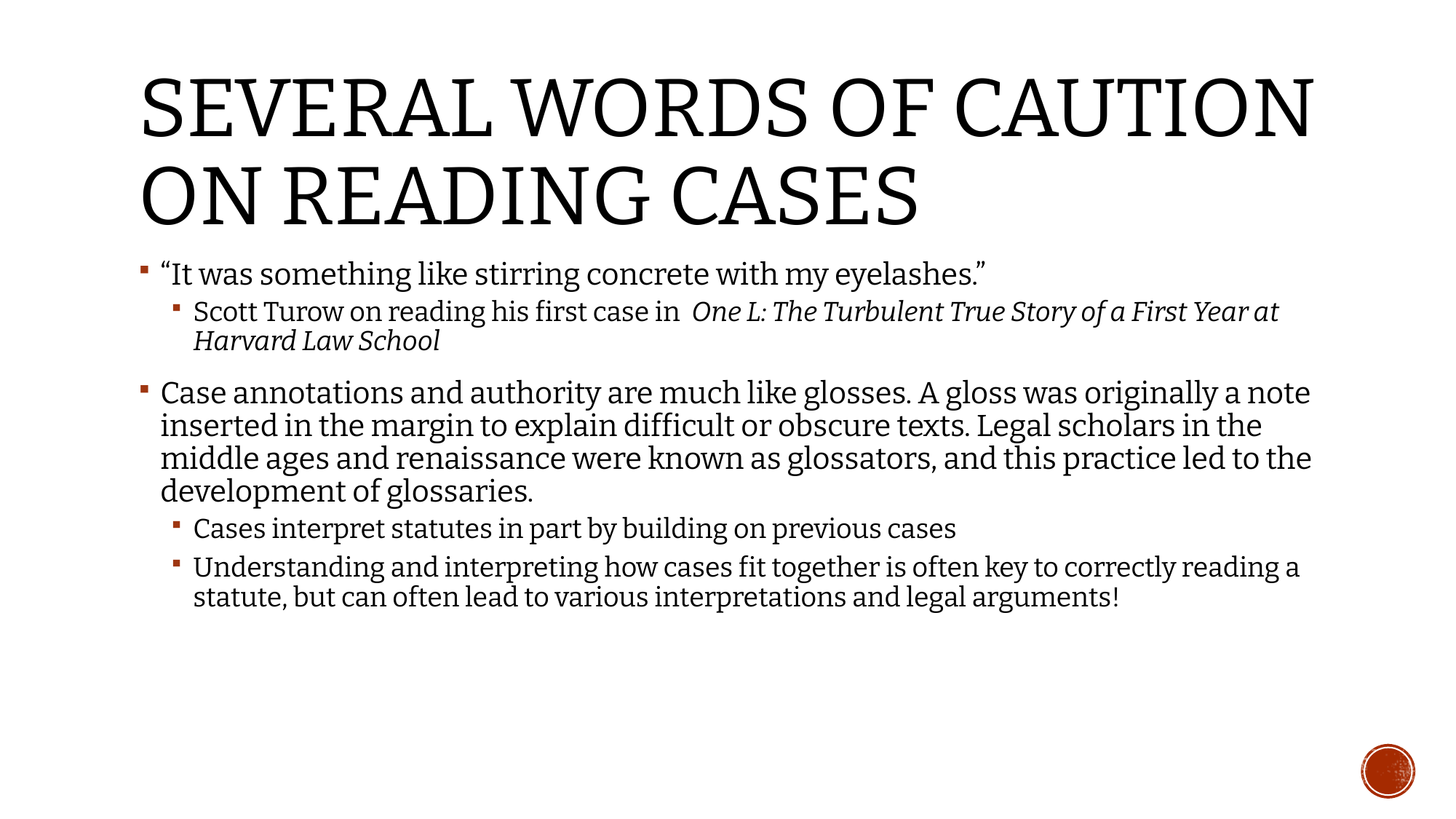

# Several words of caution on reading cases
“It was something like stirring concrete with my eyelashes.”
Scott Turow on reading his first case in  One L: The Turbulent True Story of a First Year at Harvard Law School
Case annotations and authority are much like glosses. A gloss was originally a note inserted in the margin to explain difficult or obscure texts. Legal scholars in the middle ages and renaissance were known as glossators, and this practice led to the development of glossaries.
Cases interpret statutes in part by building on previous cases
Understanding and interpreting how cases fit together is often key to correctly reading a statute, but can often lead to various interpretations and legal arguments!